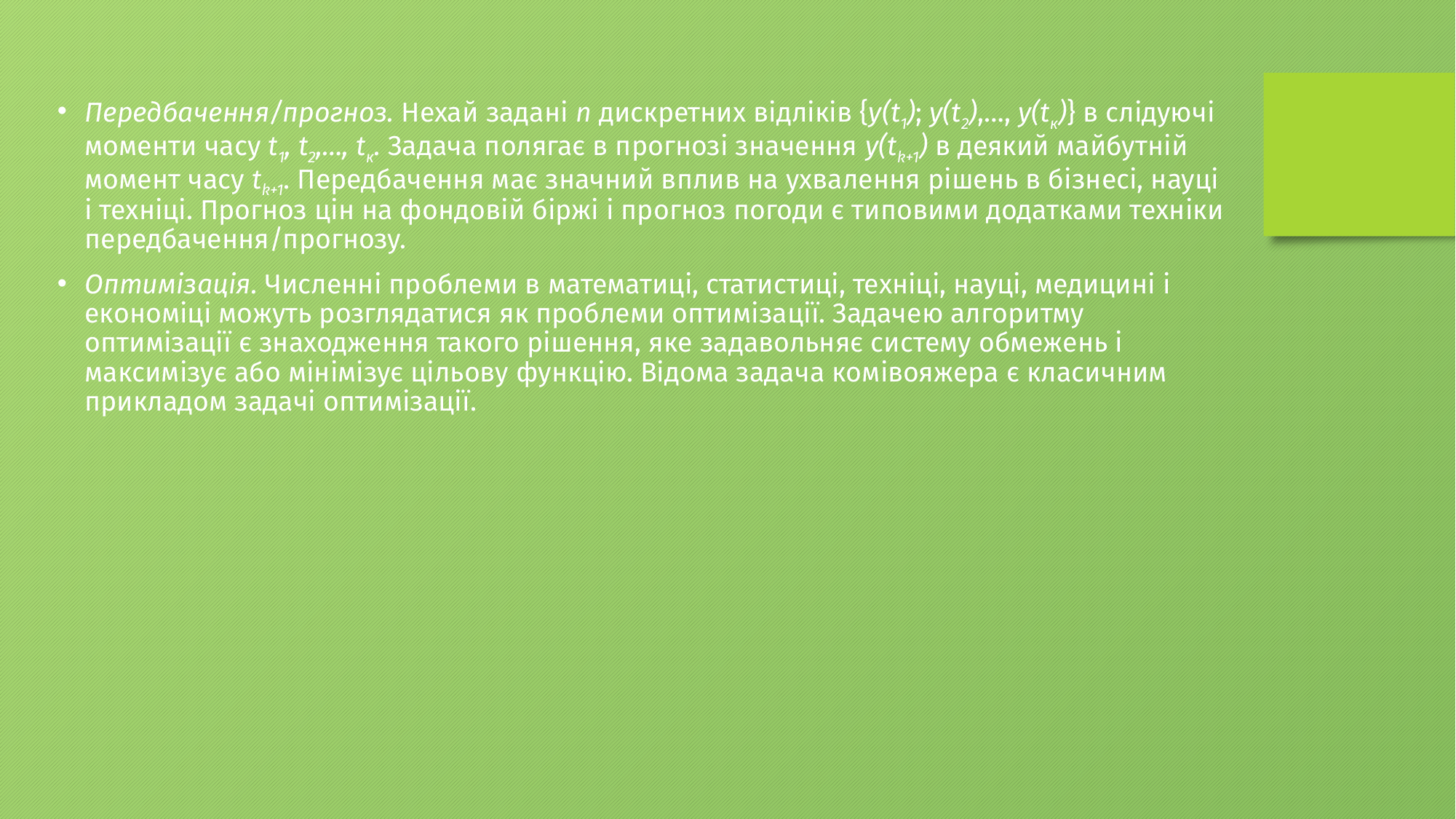

Передбачення/прогноз. Нехай задані n дискретних відліків {у(t1); у(t2),…, у(tк)} в слідуючі моменти часу t1, t2,…, tк. Задача полягає в прогнозі значення y(tk+1) в деякий майбутній момент часу tk+1. Передбачення має значний вплив на ухвалення рішень в бізнесі, науці і техніці. Прогноз цін на фондовій біржі і прогноз погоди є типовими додатками техніки передбачення/прогнозу.
Оптимізація. Численні проблеми в математиці, статистиці, техніці, науці, медицині і економіці можуть розглядатися як проблеми оптимізації. Задачею алгоритму оптимізації є знаходження такого рішення, яке задавольняє систему обмежень і максимізує або мінімізує цільову функцію. Відома задача комівояжера є класичним прикладом задачі оптимізації.